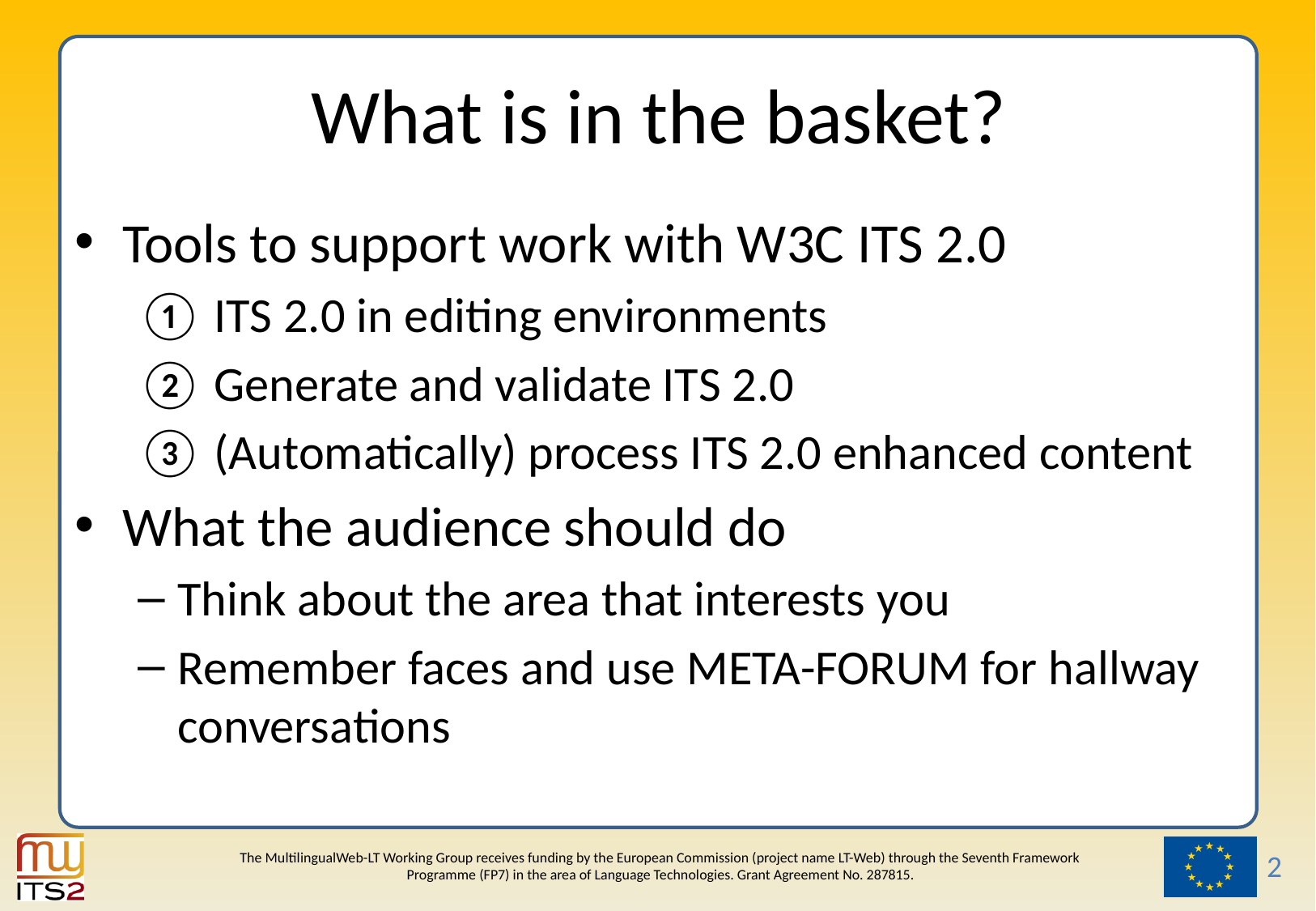

# What is in the basket?
Tools to support work with W3C ITS 2.0
ITS 2.0 in editing environments
Generate and validate ITS 2.0
(Automatically) process ITS 2.0 enhanced content
What the audience should do
Think about the area that interests you
Remember faces and use META-FORUM for hallway conversations
2